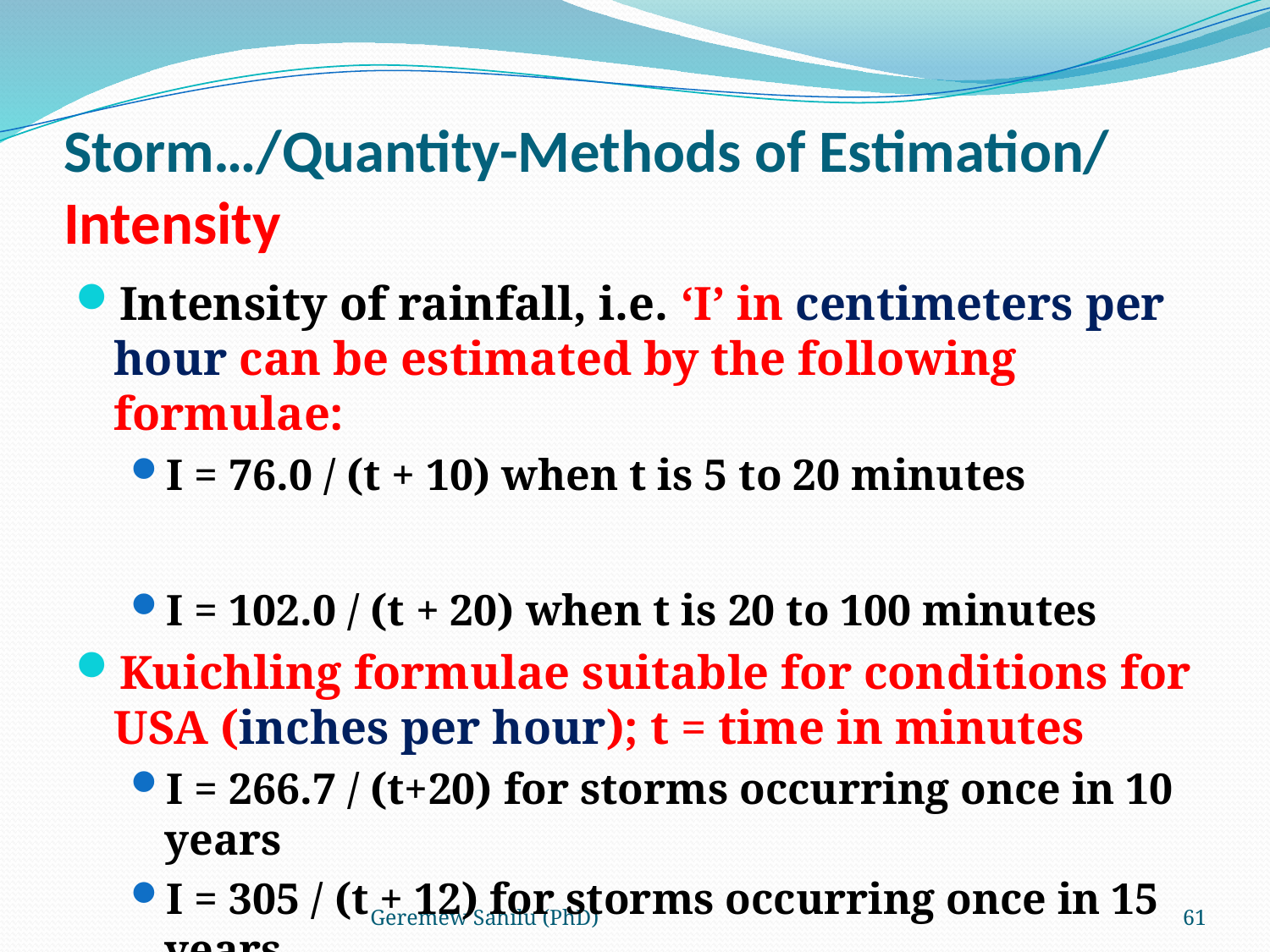

# Storm…/Quantity-Methods of Estimation/ Intensity
Intensity of rainfall, i.e. ‘I’ in centimeters per hour can be estimated by the following formulae:
I = 76.0 / (t + 10) when t is 5 to 20 minutes

I = 102.0 / (t + 20) when t is 20 to 100 minutes
Kuichling formulae suitable for conditions for USA (inches per hour); t = time in minutes
I = 266.7 / (t+20) for storms occurring once in 10 years
I = 305 / (t + 12) for storms occurring once in 15 years
Geremew Sahilu (PhD)
61